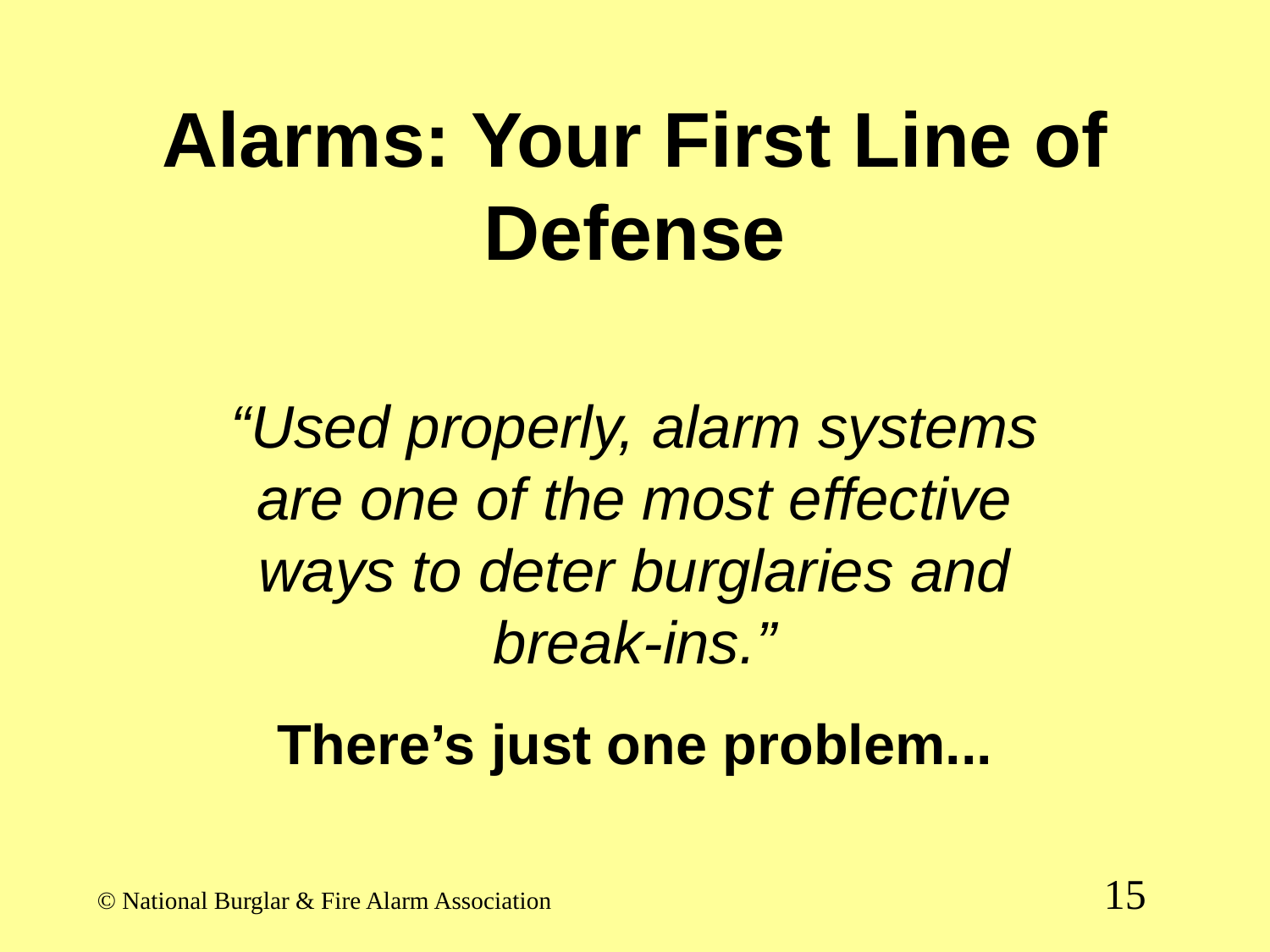

# Alarms: Your First Line of Defense
“Used properly, alarm systems are one of the most effective ways to deter burglaries and break-ins.”
There’s just one problem...
© National Burglar & Fire Alarm Association